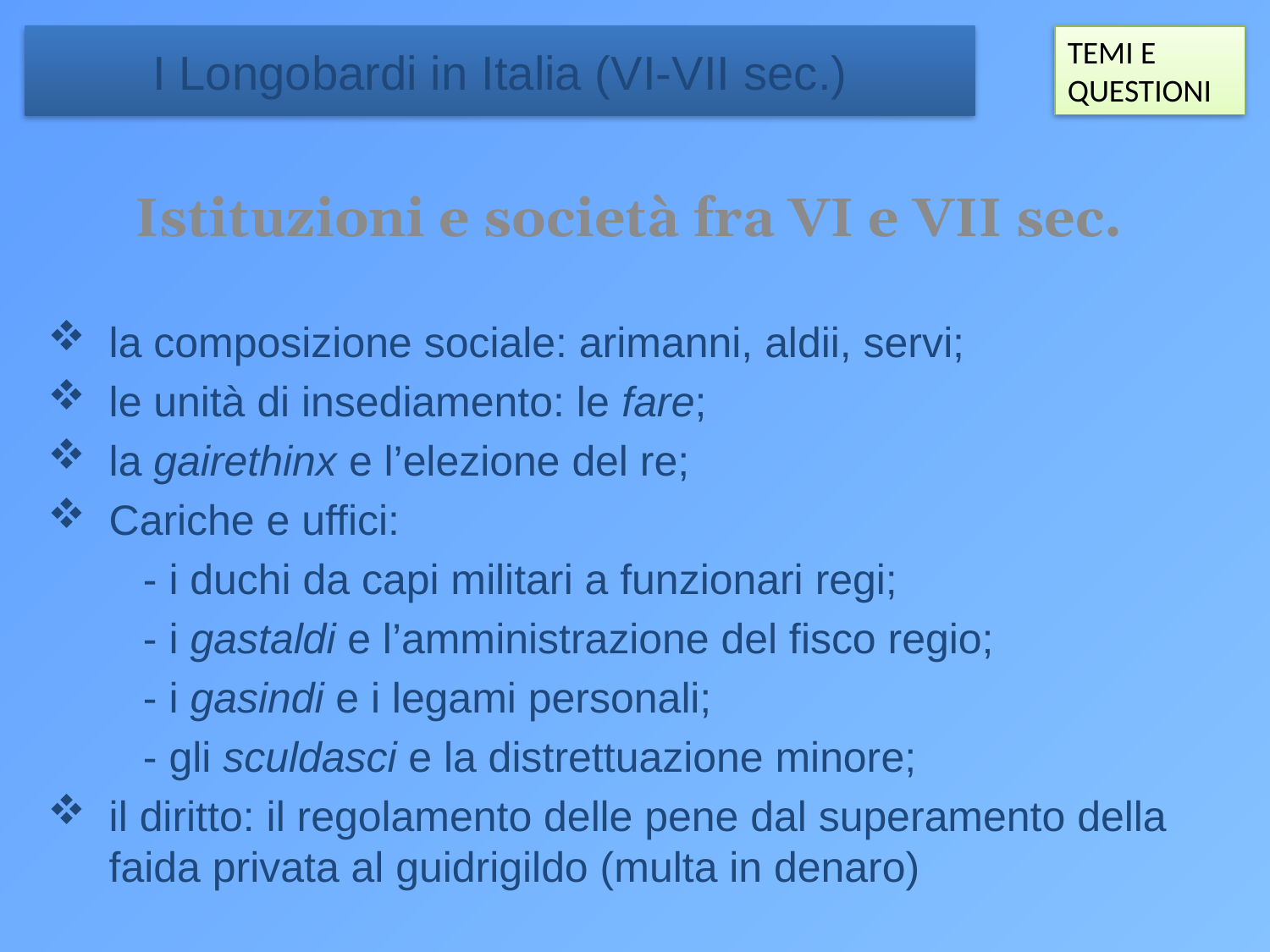

I Longobardi in Italia (VI-VII sec.)
TEMI E QUESTIONI
Istituzioni e società fra VI e VII sec.

la composizione sociale: arimanni, aldii, servi;
le unità di insediamento: le fare;
la gairethinx e l’elezione del re;
Cariche e uffici:
	- i duchi da capi militari a funzionari regi;
	- i gastaldi e l’amministrazione del fisco regio;
	- i gasindi e i legami personali;
	- gli sculdasci e la distrettuazione minore;
il diritto: il regolamento delle pene dal superamento della faida privata al guidrigildo (multa in denaro)